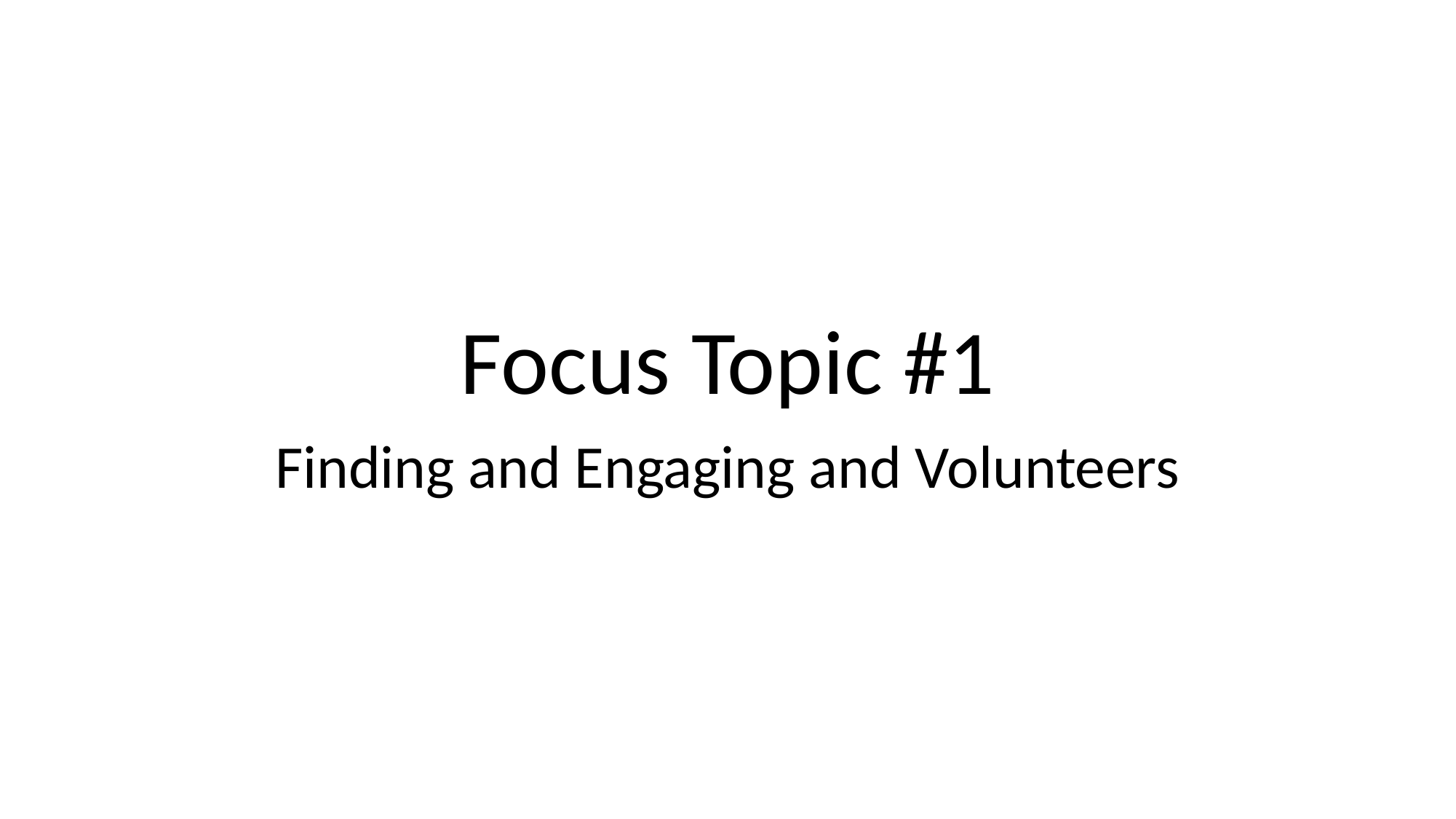

# Focus Topic #1
Finding and Engaging and Volunteers